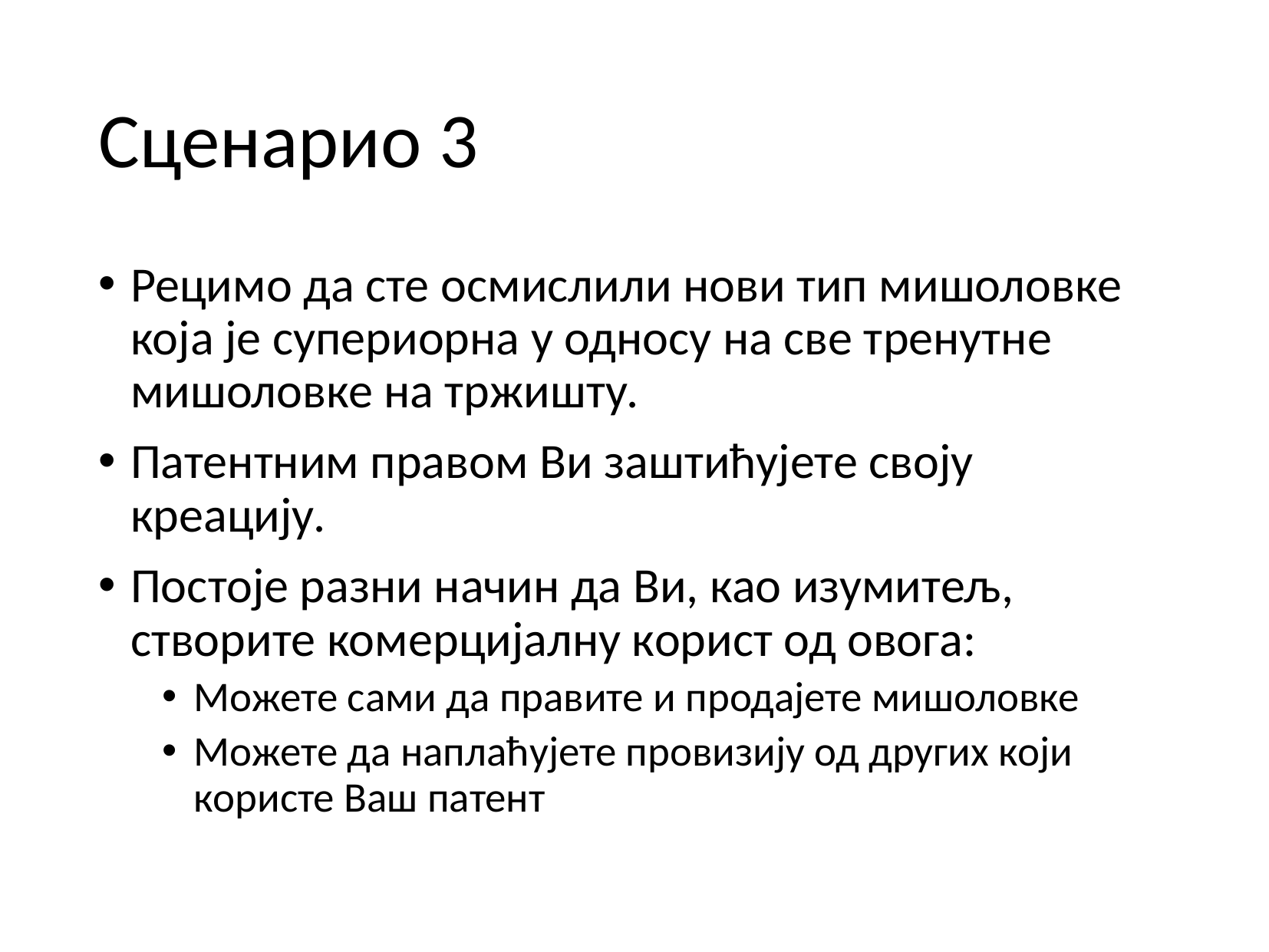

# Сценарио 3
Рецимо да сте осмислили нови тип мишоловке која је супериорна у односу на све тренутне мишоловке на тржишту.
Патентним правом Ви заштићујете своју креацију.
Постоје разни начин да Ви, као изумитељ, створите комерцијалну корист од овога:
Можете сами да правите и продајете мишоловке
Можете да наплаћујете провизију од других који користе Ваш патент